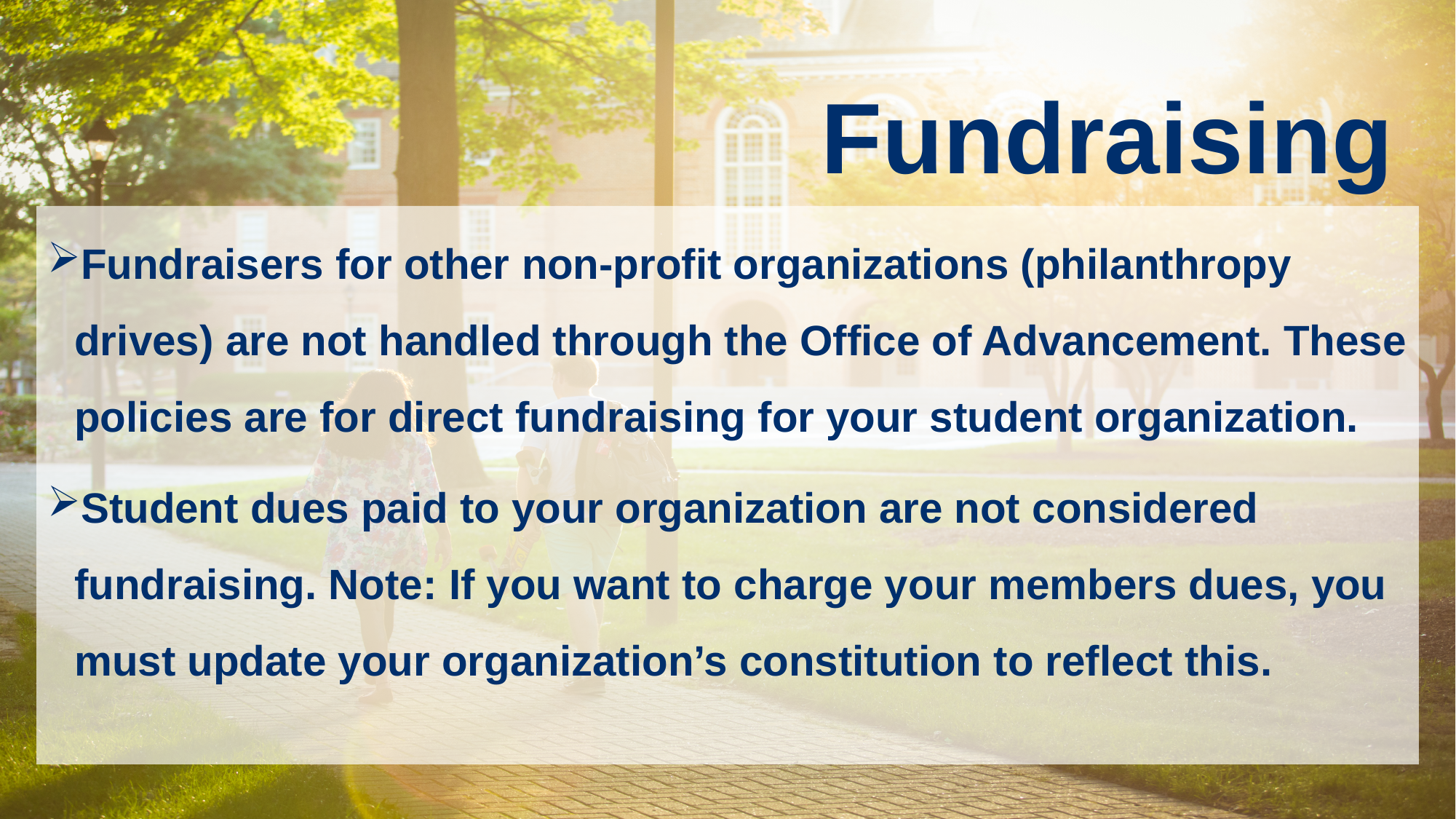

Fundraising
Fundraisers for other non-profit organizations (philanthropy drives) are not handled through the Office of Advancement. These policies are for direct fundraising for your student organization.
Student dues paid to your organization are not considered fundraising. Note: If you want to charge your members dues, you must update your organization’s constitution to reflect this.